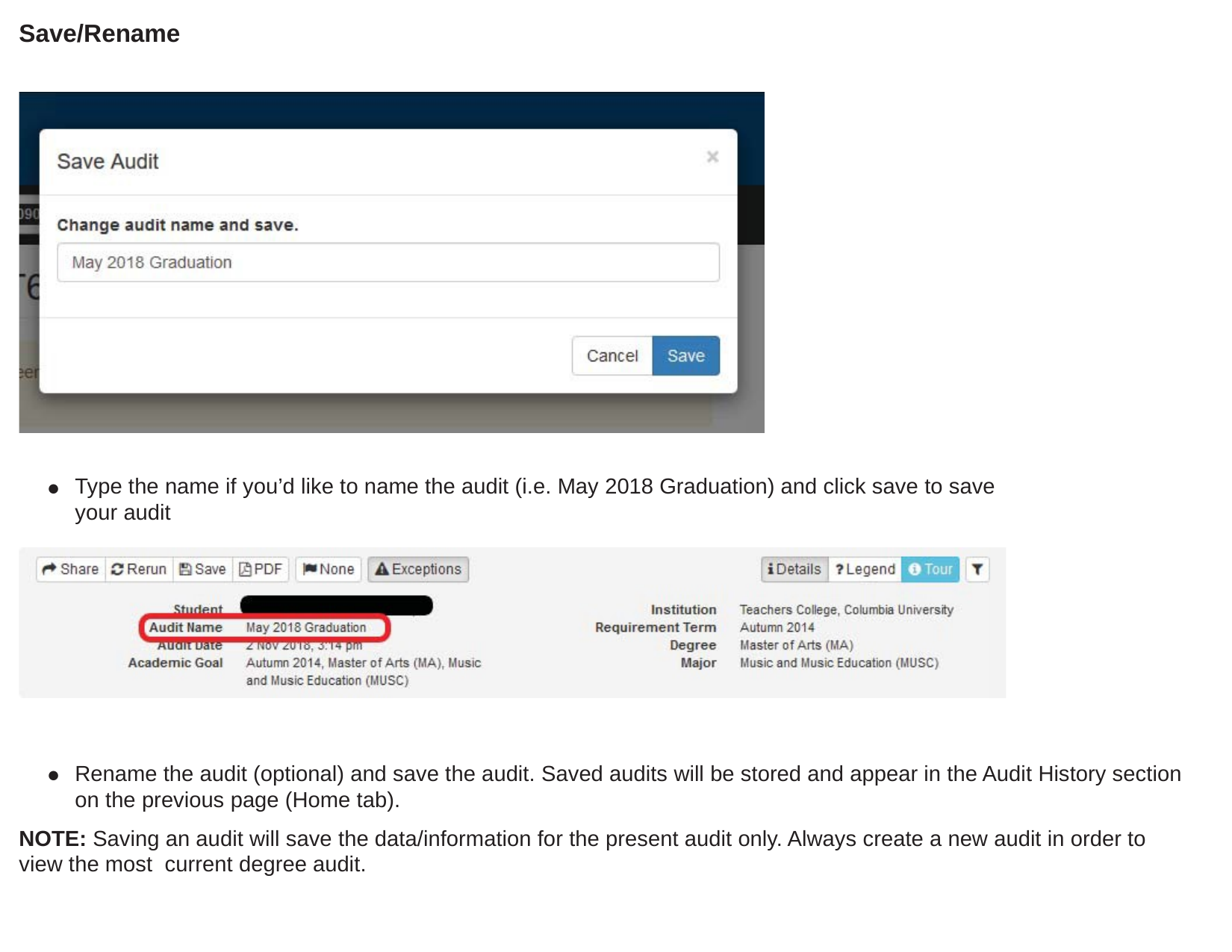

Save/Rename

Type the name if you’d like to name the audit (i.e. May 2018 Graduation) and click save to save your audit

Rename the audit (optional) and save the audit. Saved audits will be stored and appear in the Audit History section on the previous page (Home tab).
NOTE: Saving an audit will save the data/information for the present audit only. Always create a new audit in order to view the most  current degree audit.